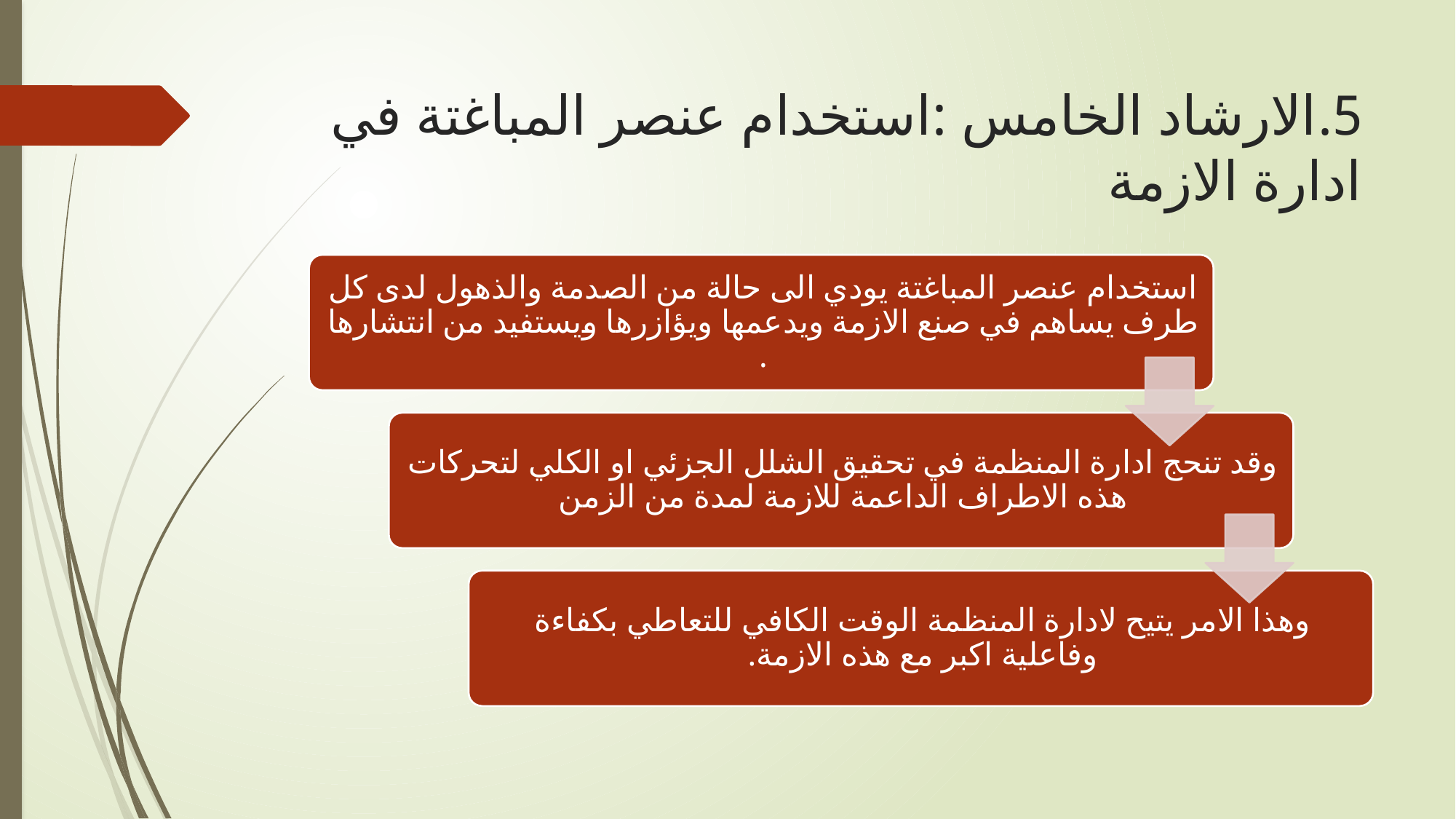

# 5.	الارشاد الخامس :استخدام عنصر المباغتة في ادارة الازمة
استخدام عنصر المباغتة يودي الى حالة من الصدمة والذهول لدى كل طرف يساهم في صنع الازمة ويدعمها ويؤازرها ويستفيد من انتشارها .
وقد تنحج ادارة المنظمة في تحقيق الشلل الجزئي او الكلي لتحركات هذه الاطراف الداعمة للازمة لمدة من الزمن
وهذا الامر يتيح لادارة المنظمة الوقت الكافي للتعاطي بكفاءة وفاعلية اكبر مع هذه الازمة.